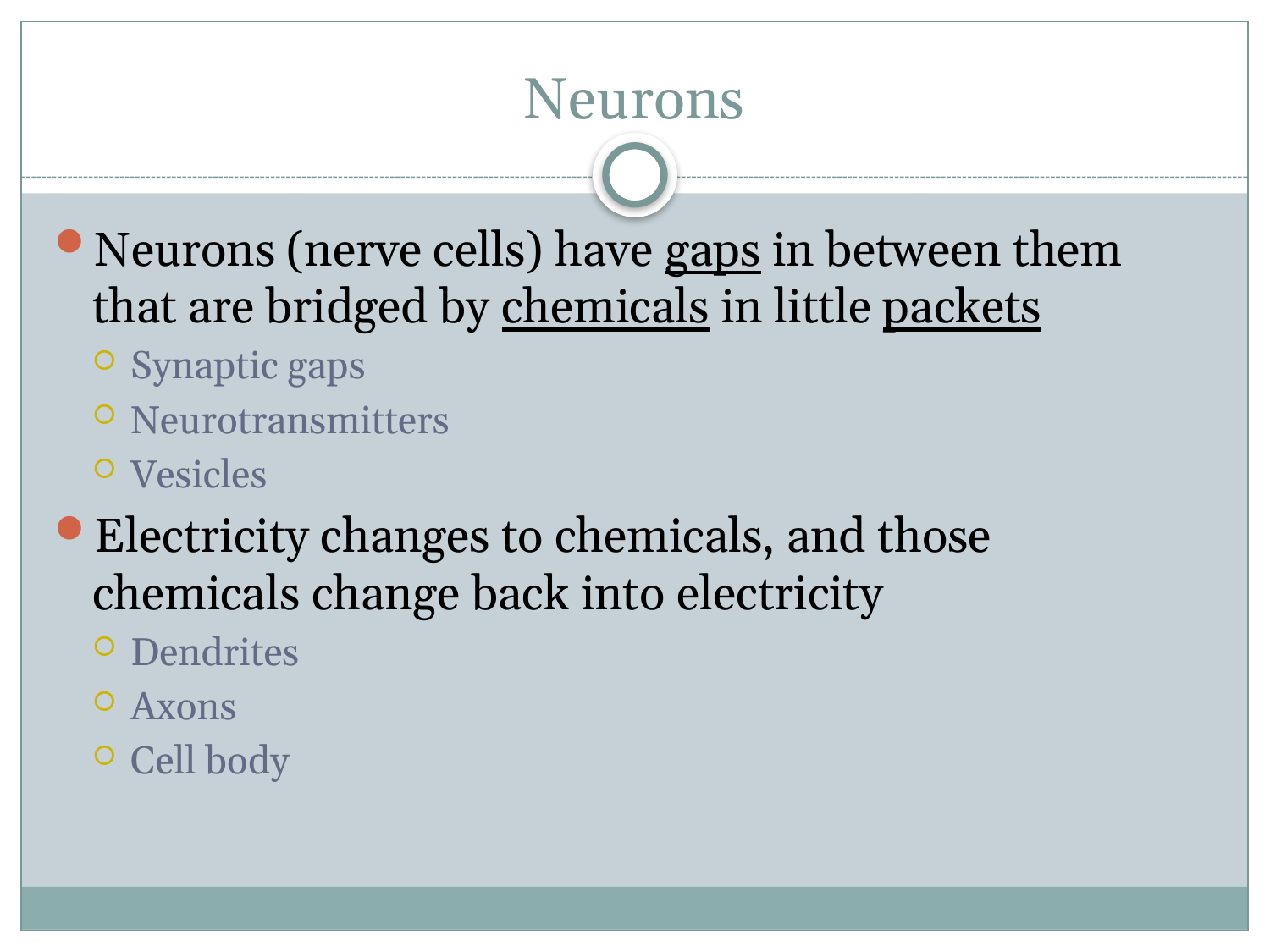

# Neurons
Neurons (nerve cells) have gaps in between them that are bridged by chemicals in little packets
Synaptic gaps
Neurotransmitters
Vesicles
Electricity changes to chemicals, and those chemicals change back into electricity
Dendrites
Axons
Cell body